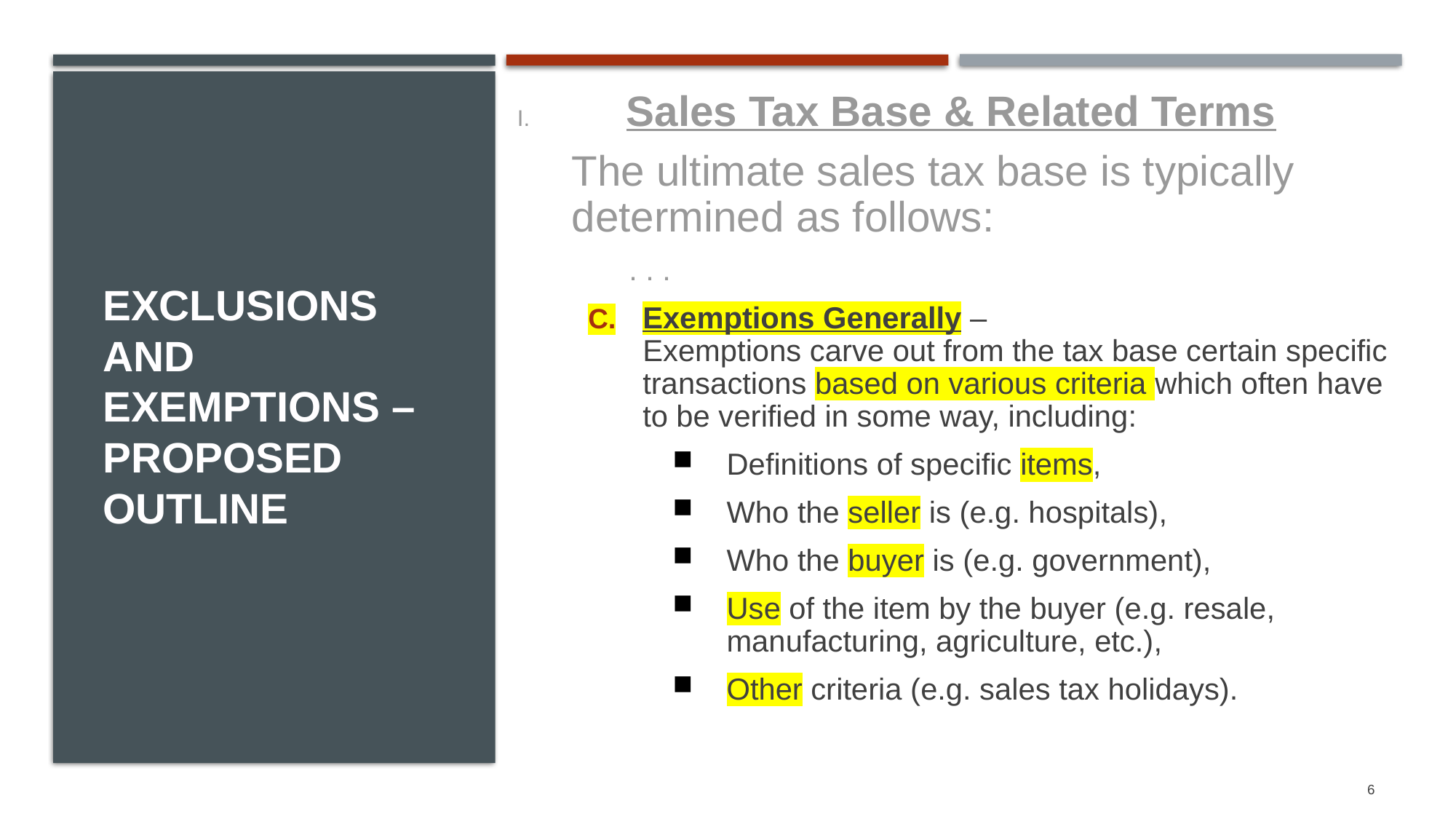

I.  	Sales Tax Base & Related Terms
The ultimate sales tax base is typically determined as follows:
. . .
Exemptions Generally –
Exemptions carve out from the tax base certain specific transactions based on various criteria which often have to be verified in some way, including:
Definitions of specific items,
Who the seller is (e.g. hospitals),
Who the buyer is (e.g. government),
Use of the item by the buyer (e.g. resale, manufacturing, agriculture, etc.),
Other criteria (e.g. sales tax holidays).

# Exclusions and Exemptions – proposed outline
6